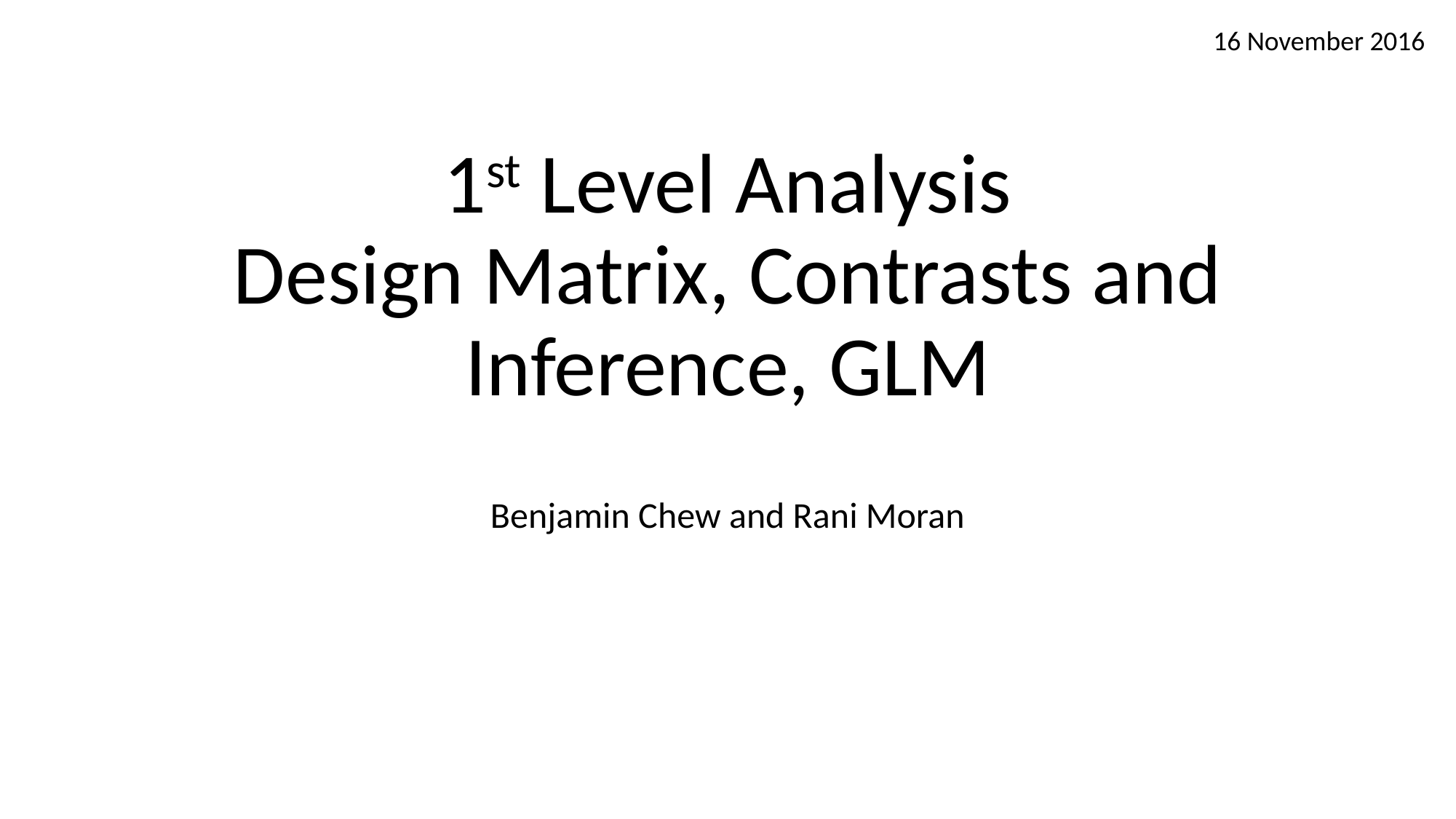

16 November 2016
# 1st Level Analysis Design Matrix, Contrasts and Inference, GLM
Benjamin Chew and Rani Moran